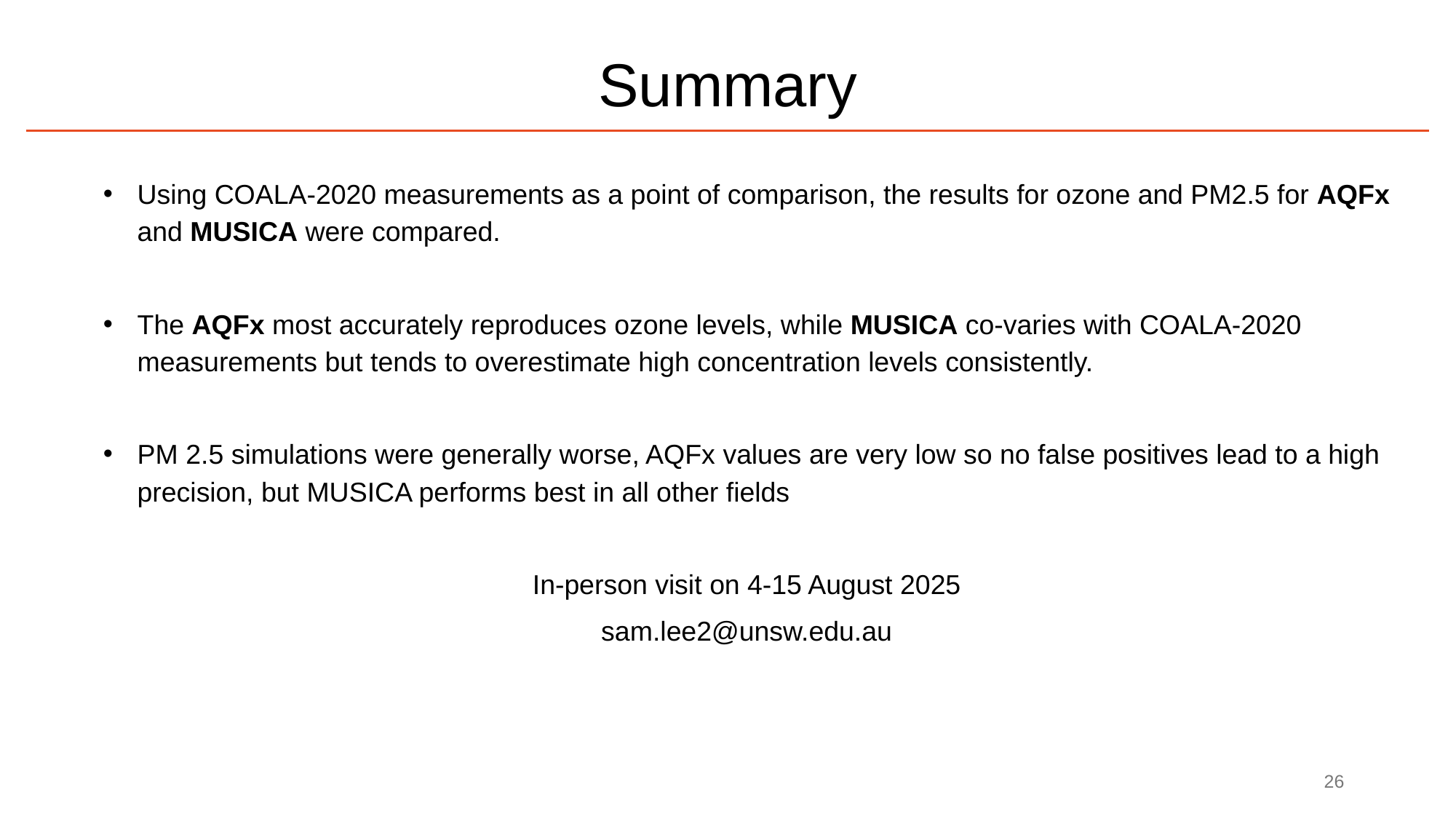

Summary

Using COALA-2020 measurements as a point of comparison, the results for ozone and PM2.5 for AQFx and MUSICA were compared.

The AQFx most accurately reproduces ozone levels, while MUSICA co-varies with COALA-2020 measurements but tends to overestimate high concentration levels consistently.

PM 2.5 simulations were generally worse, AQFx values are very low so no false positives lead to a high precision, but MUSICA performs best in all other fields

In-person visit on 4-15 August 2025
sam.lee2@unsw.edu.au

26